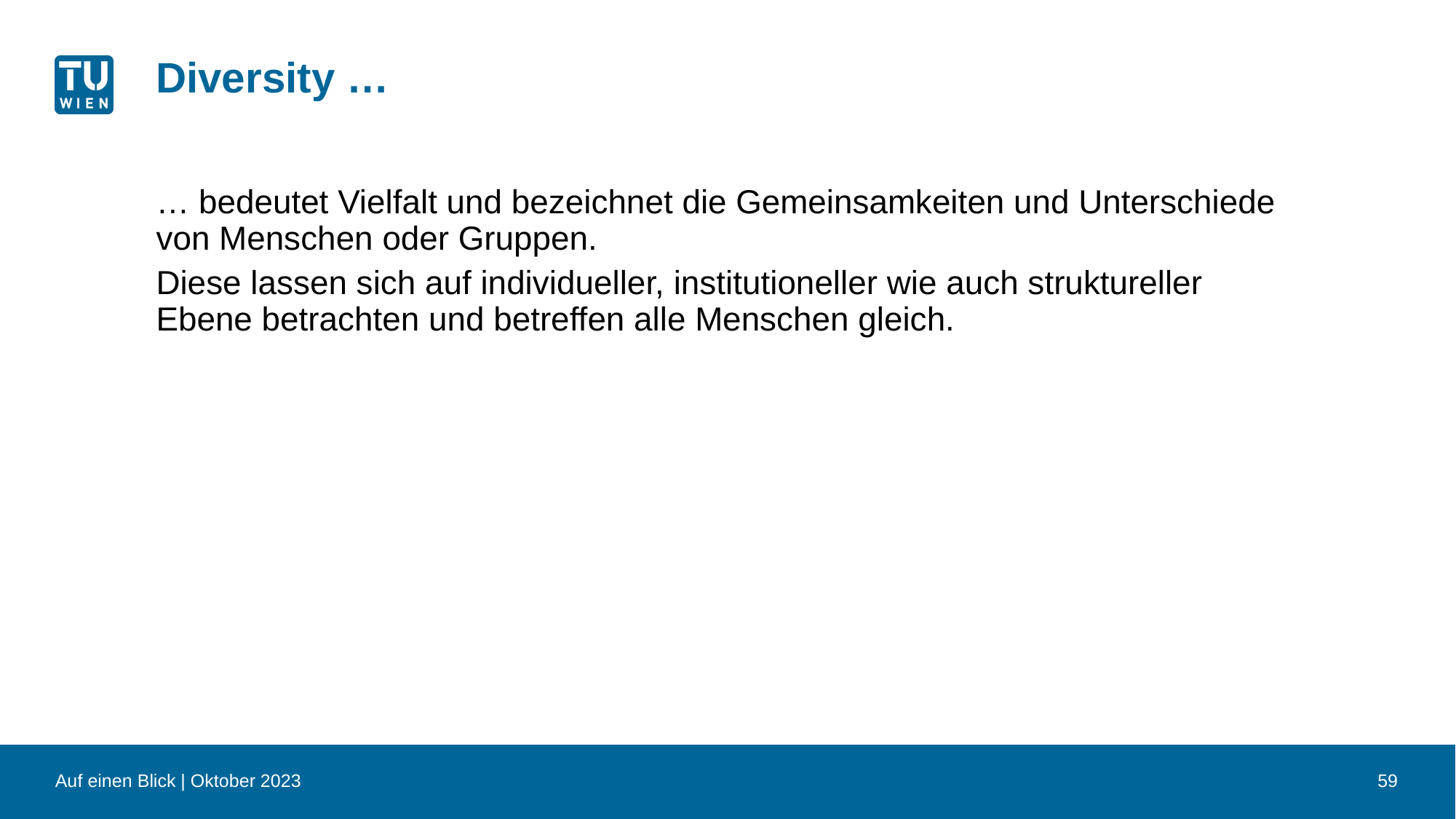

# Diversity …
… bedeutet Vielfalt und bezeichnet die Gemeinsamkeiten und Unterschiede von Menschen oder Gruppen.
Diese lassen sich auf individueller, institutioneller wie auch struktureller Ebene betrachten und betreffen alle Menschen gleich.
Auf einen Blick | Oktober 2023
59